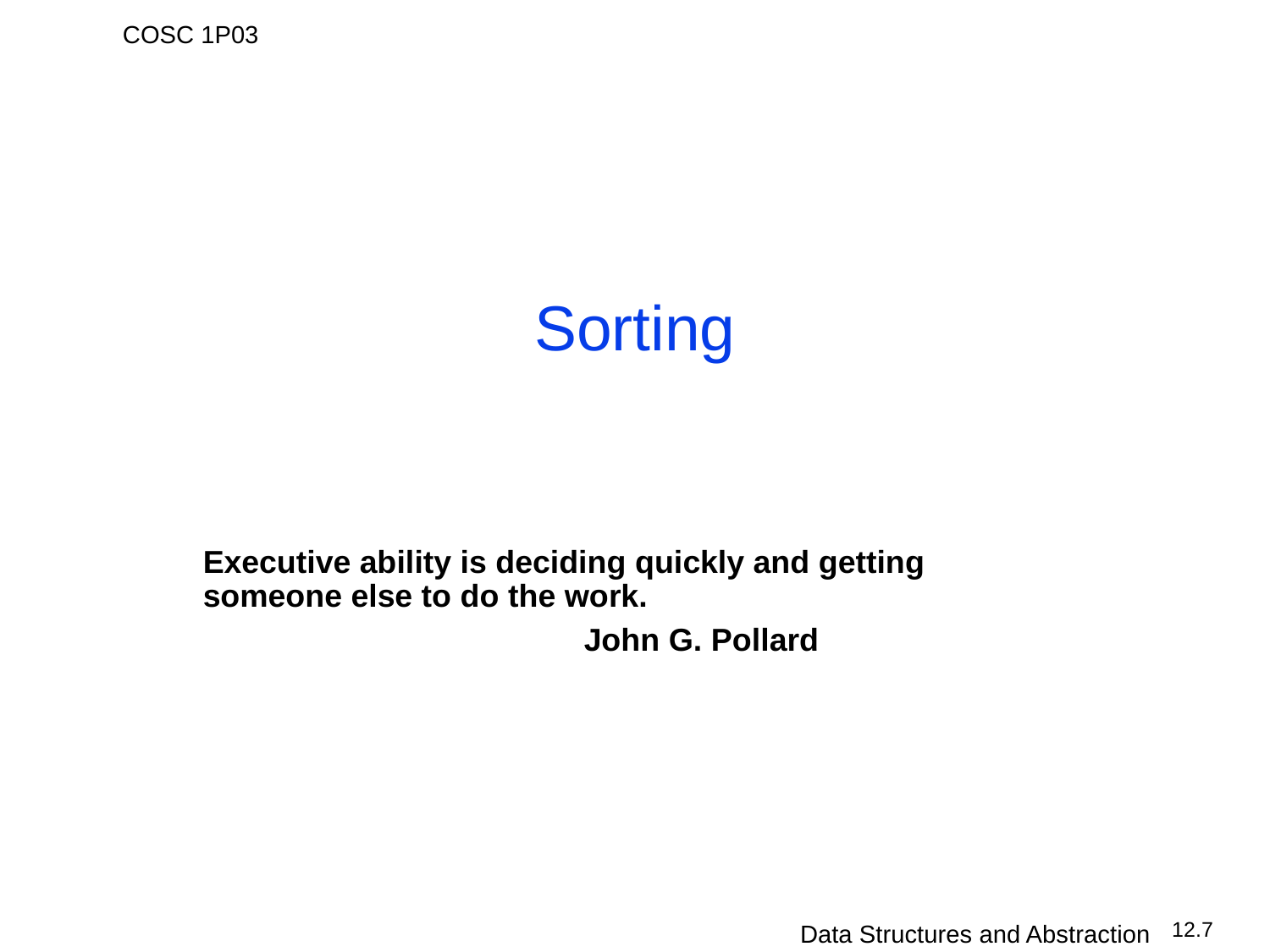

# Sorting
Executive ability is deciding quickly and getting someone else to do the work.
			John G. Pollard